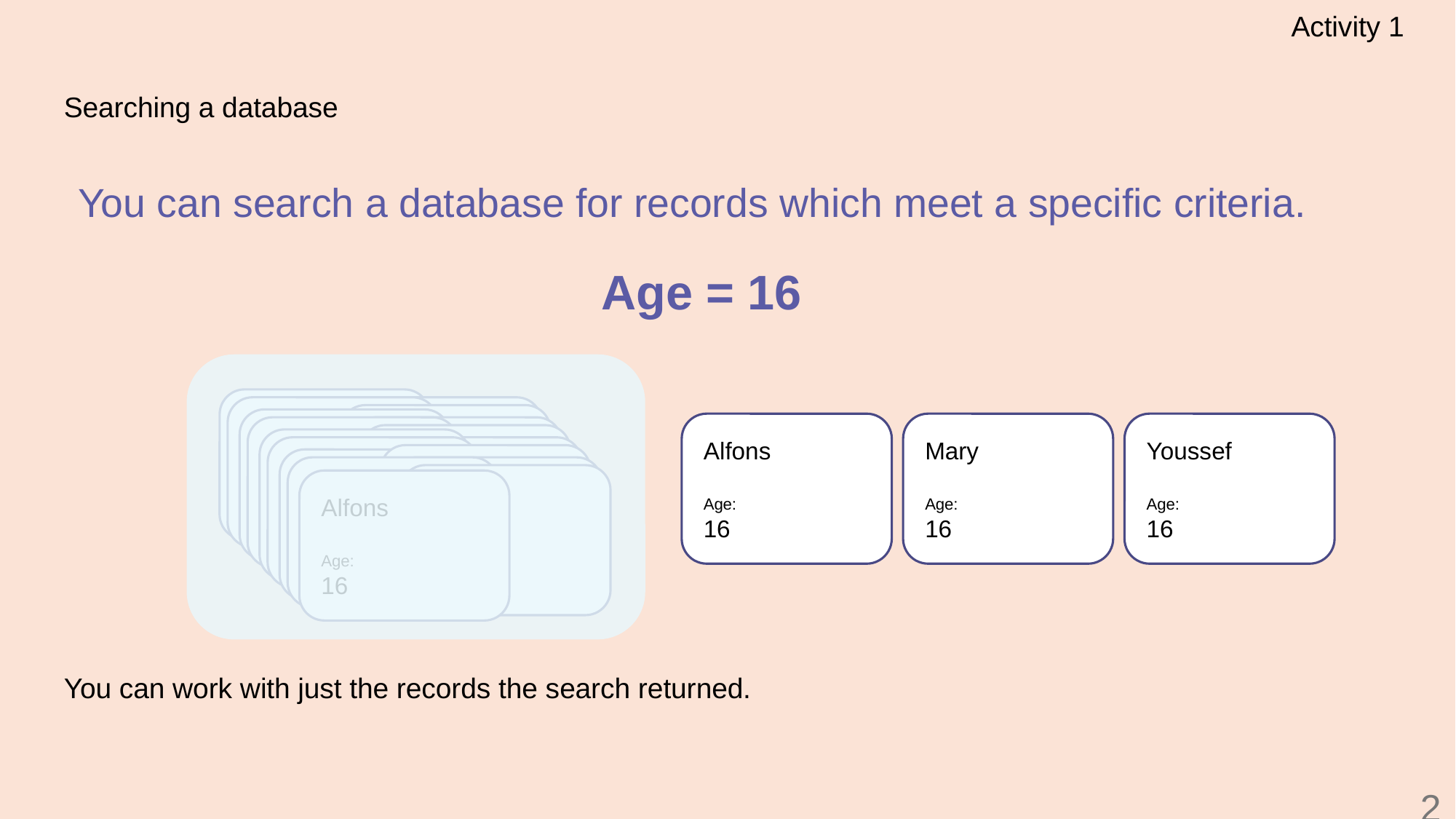

Activity 1
# Searching a database
You can search a database for records which meet a specific criteria.
Age = 16

Mary

Age:
16
Alfons

Age:
16
Youssef

Age:
16

Argene

Age:
24

Hudson

Age:
30
Alfons

Age:
16
You can work with just the records the search returned.
26